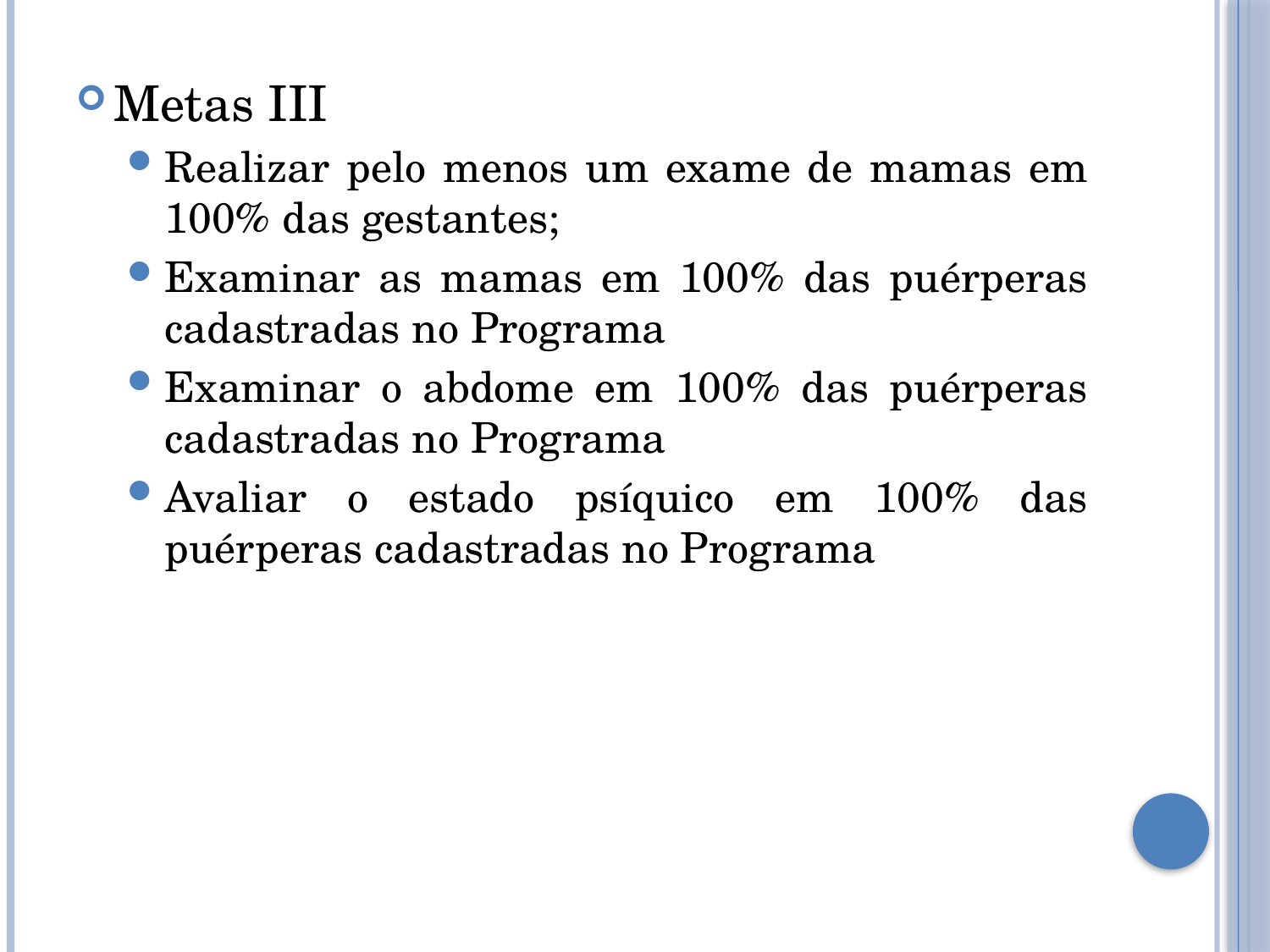

Metas III
Realizar pelo menos um exame de mamas em 100% das gestantes;
Examinar as mamas em 100% das puérperas cadastradas no Programa
Examinar o abdome em 100% das puérperas cadastradas no Programa
Avaliar o estado psíquico em 100% das puérperas cadastradas no Programa